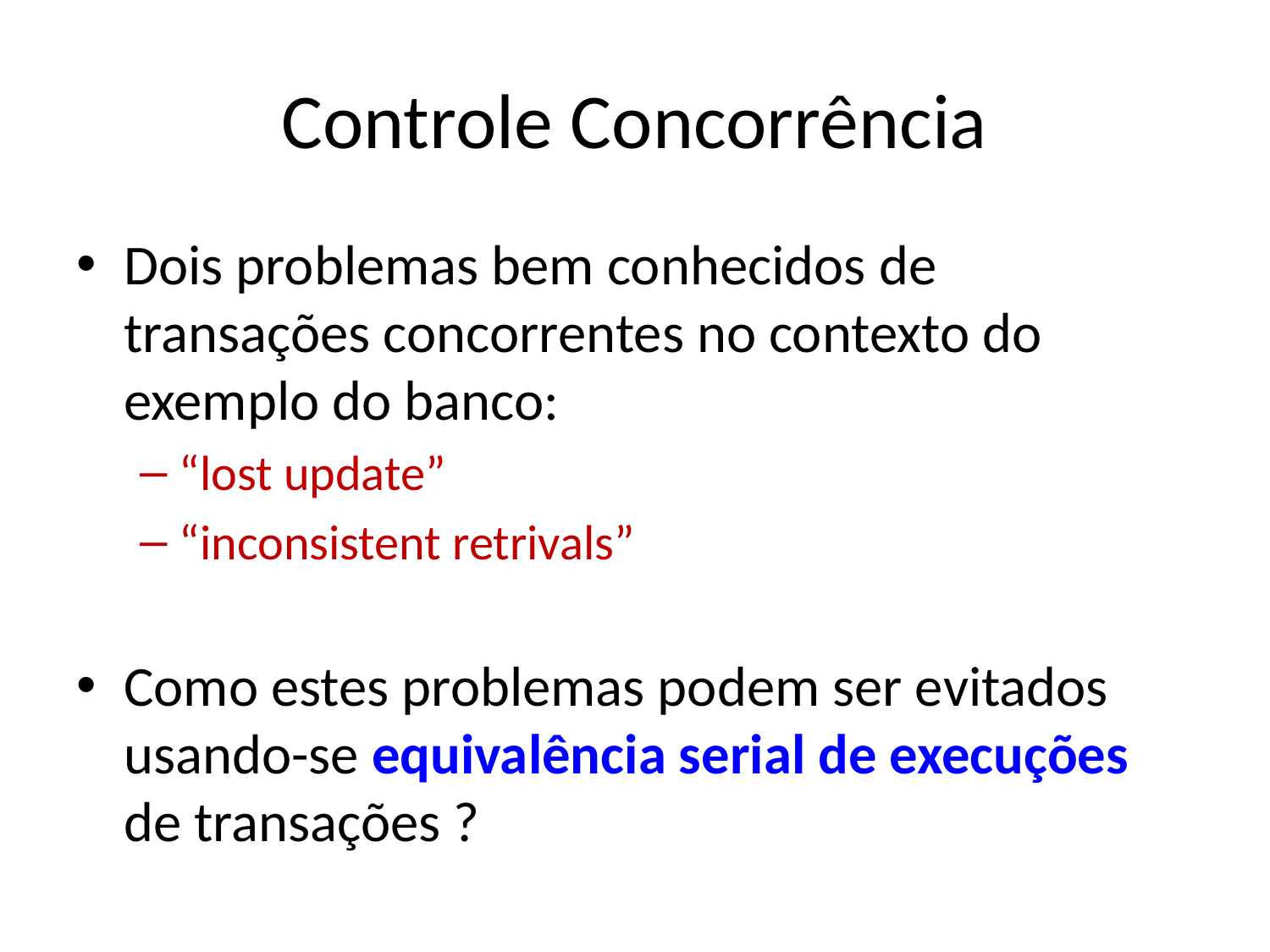

# Controle Concorrência
Dois problemas bem conhecidos de transações concorrentes no contexto do exemplo do banco:
“lost update”
“inconsistent retrivals”

Como estes problemas podem ser evitados usando-se equivalência serial de execuções de transações ?